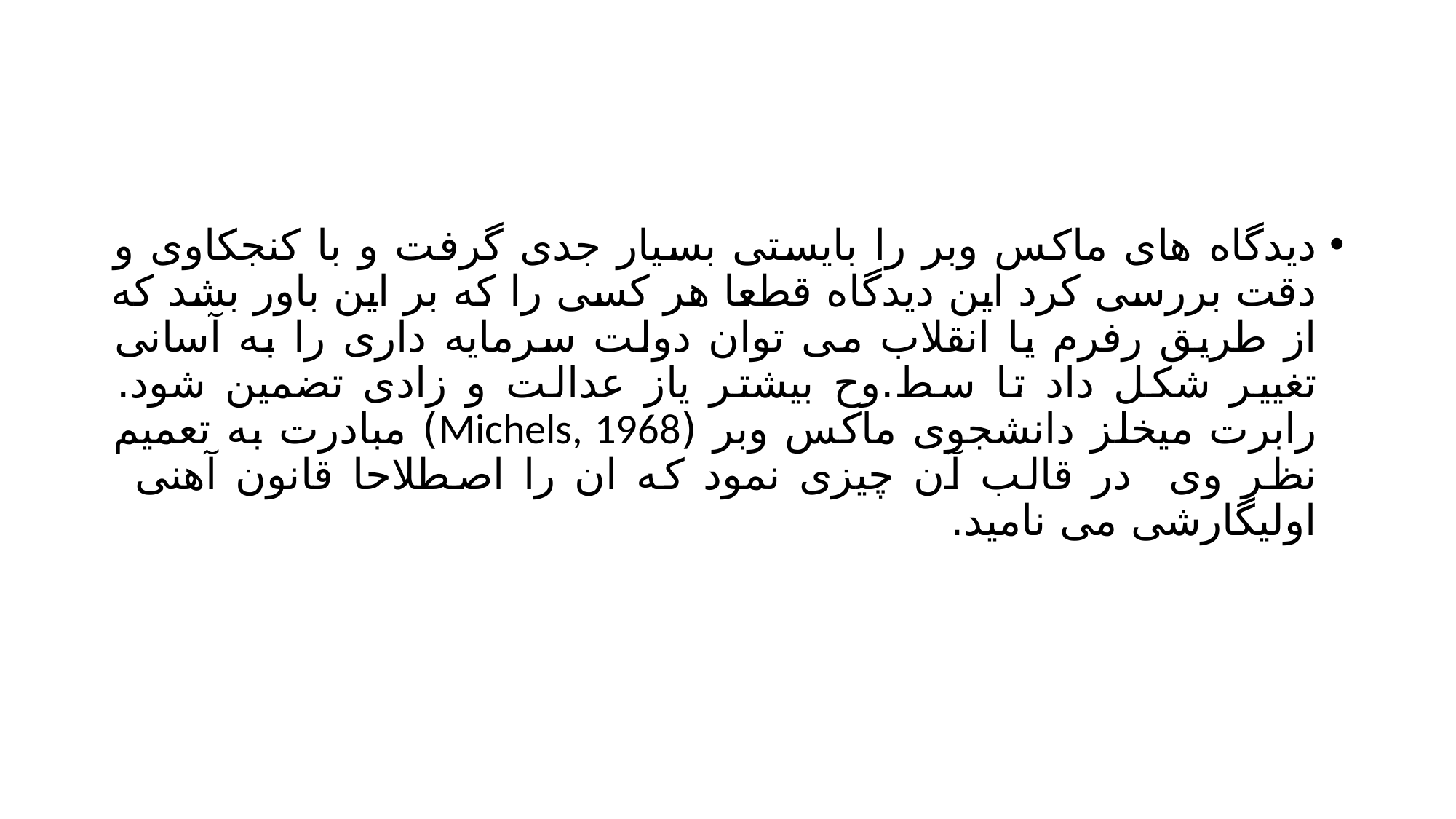

#
دیدگاه های ماکس وبر را بایستی بسیار جدی گرفت و با کنجکاوی و دقت بررسی کرد این دیدگاه قطعا هر کسی را که بر این باور بشد که از طریق رفرم یا انقلاب می توان دولت سرمایه داری را به آسانی تغییر شکل داد تا سط.وح بیشتر یاز عدالت و زادی تضمین شود. رابرت میخلز دانشجوی ماکس وبر (Michels, 1968) مبادرت به تعمیم نظر وی  در قالب آن چیزی نمود که ان را اصطلاحا قانون آهنی  اولیگارشی می نامید.